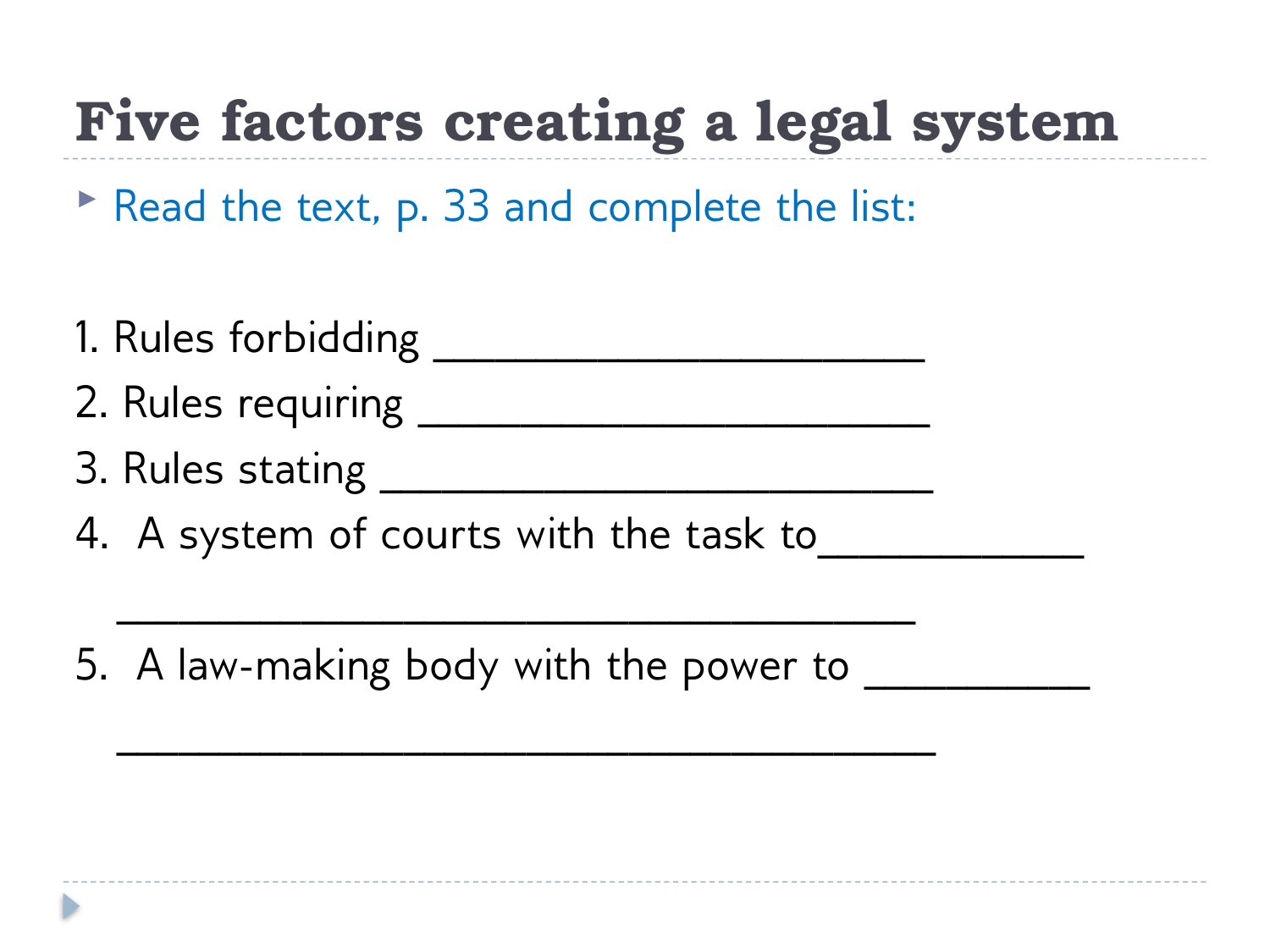

# Five factors creating a legal system
Read the text, p. 33 and complete the list:

1. Rules forbidding ________________________
2. Rules requiring _________________________
3. Rules stating ___________________________
4.  A system of courts with the task to_____________
   _______________________________________
5.  A law-making body with the power to ___________
   ________________________________________